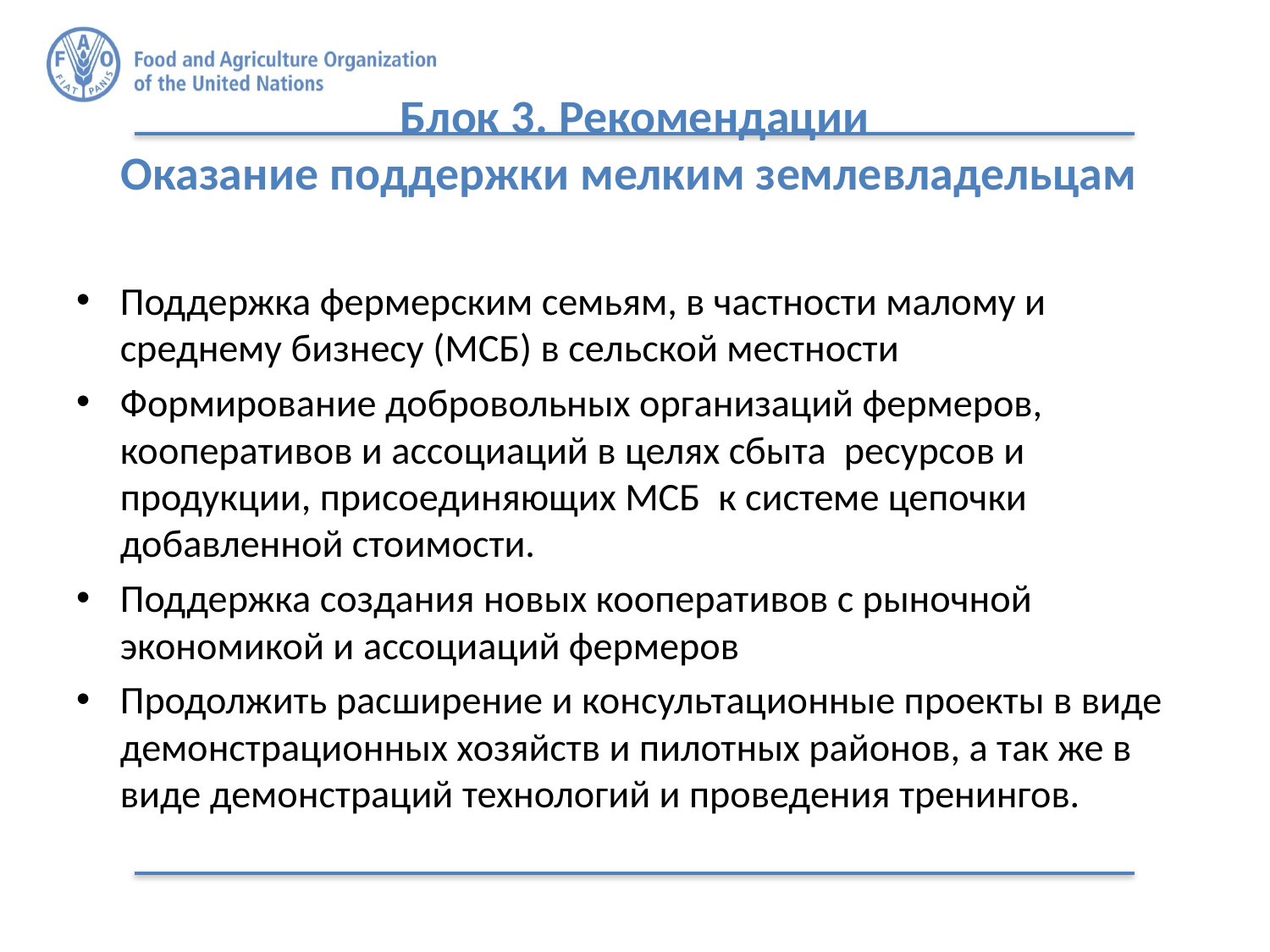

# Блок 3. Рекомендации Оказание поддержки мелким землевладельцам
Поддержка фермерским семьям, в частности малому и среднему бизнесу (МСБ) в сельской местности
Формирование добровольных организаций фермеров, кооперативов и ассоциаций в целях сбыта  ресурсов и продукции, присоединяющих МСБ  к системе цепочки добавленной стоимости.
Поддержка создания новых кооперативов с рыночной экономикой и ассоциаций фермеров
Продолжить расширение и консультационные проекты в виде демонстрационных хозяйств и пилотных районов, а так же в виде демонстраций технологий и проведения тренингов.